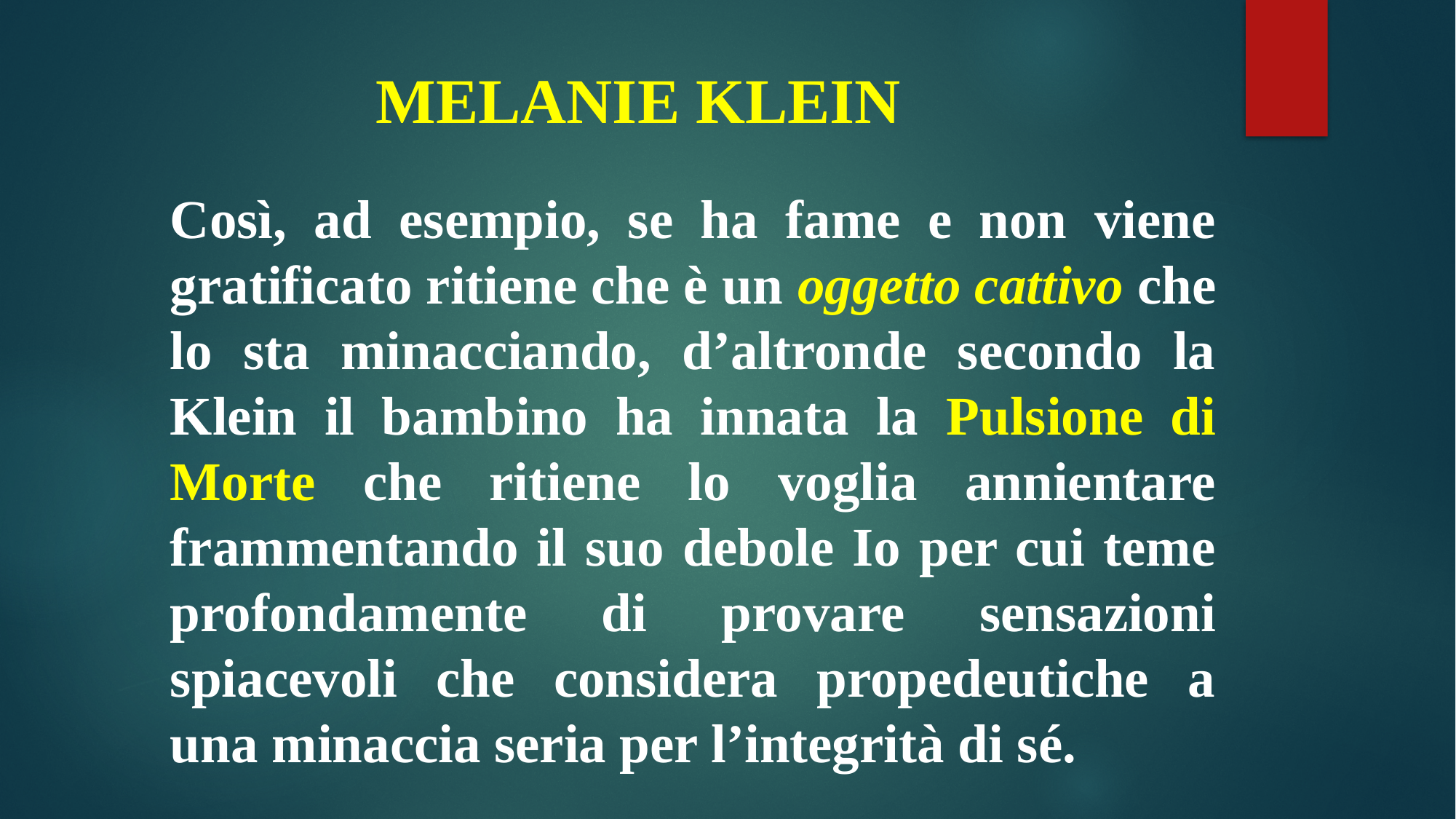

# MELANIE KLEIN
Così, ad esempio, se ha fame e non viene gratificato ritiene che è un oggetto cattivo che lo sta minacciando, d’altronde secondo la Klein il bambino ha innata la Pulsione di Morte che ritiene lo voglia annientare frammentando il suo debole Io per cui teme profondamente di provare sensazioni spiacevoli che considera propedeutiche a una minaccia seria per l’integrità di sé.